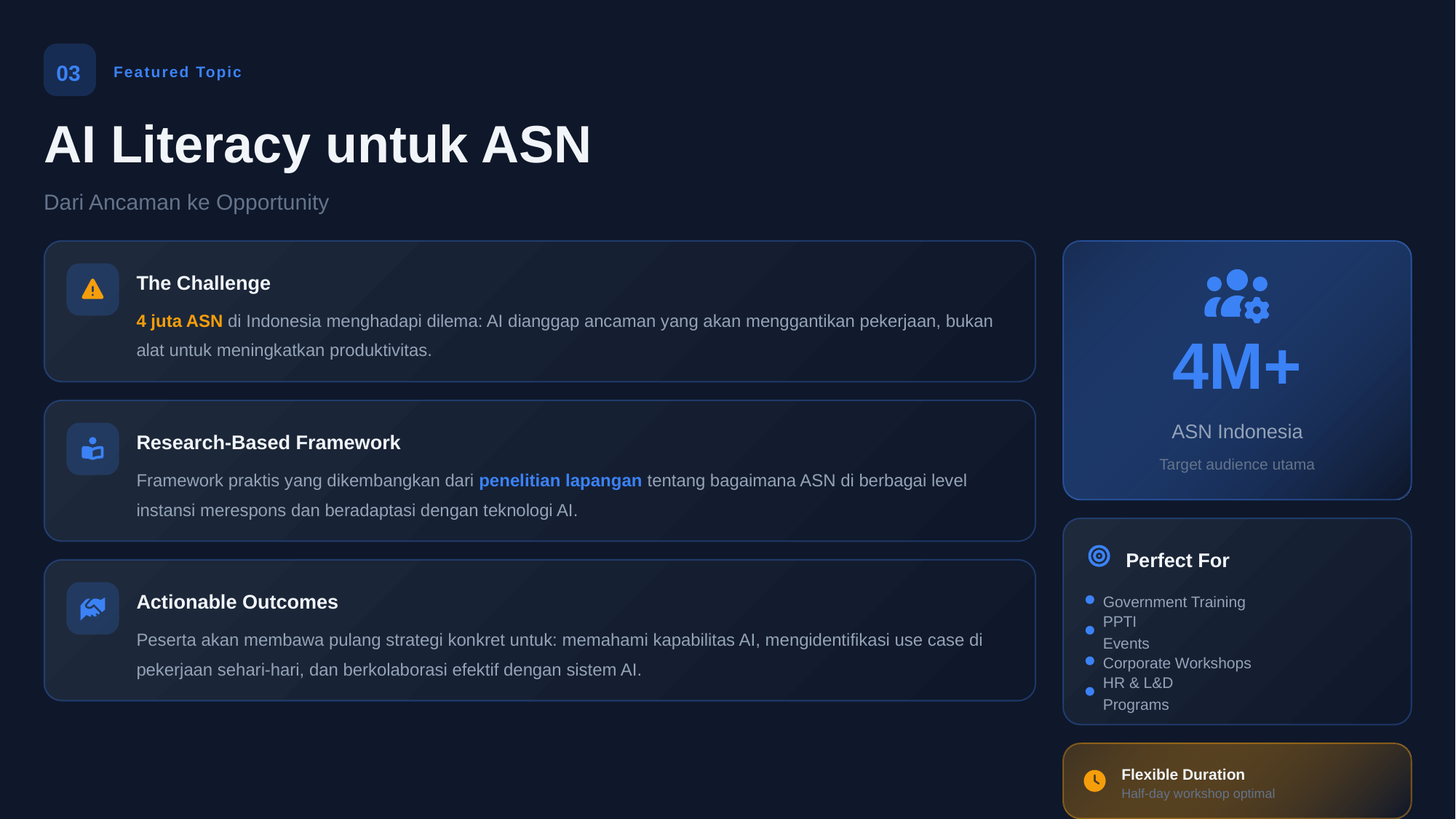

03
Featured Topic
AI Literacy untuk ASN
Dari Ancaman ke Opportunity

The Challenge

4 juta ASN di Indonesia menghadapi dilema: AI dianggap ancaman yang akan menggantikan pekerjaan, bukan alat untuk meningkatkan produktivitas.
4M+

ASN Indonesia

Research-Based Framework

Target audience utama
Framework praktis yang dikembangkan dari penelitian lapangan tentang bagaimana ASN di berbagai level instansi merespons dan beradaptasi dengan teknologi AI.

Perfect For

Actionable Outcomes
Government Training

PPTI Events
Peserta akan membawa pulang strategi konkret untuk: memahami kapabilitas AI, mengidentifikasi use case di pekerjaan sehari-hari, dan berkolaborasi efektif dengan sistem AI.

Corporate Workshops

HR & L&D Programs

Flexible Duration

Half-day workshop optimal